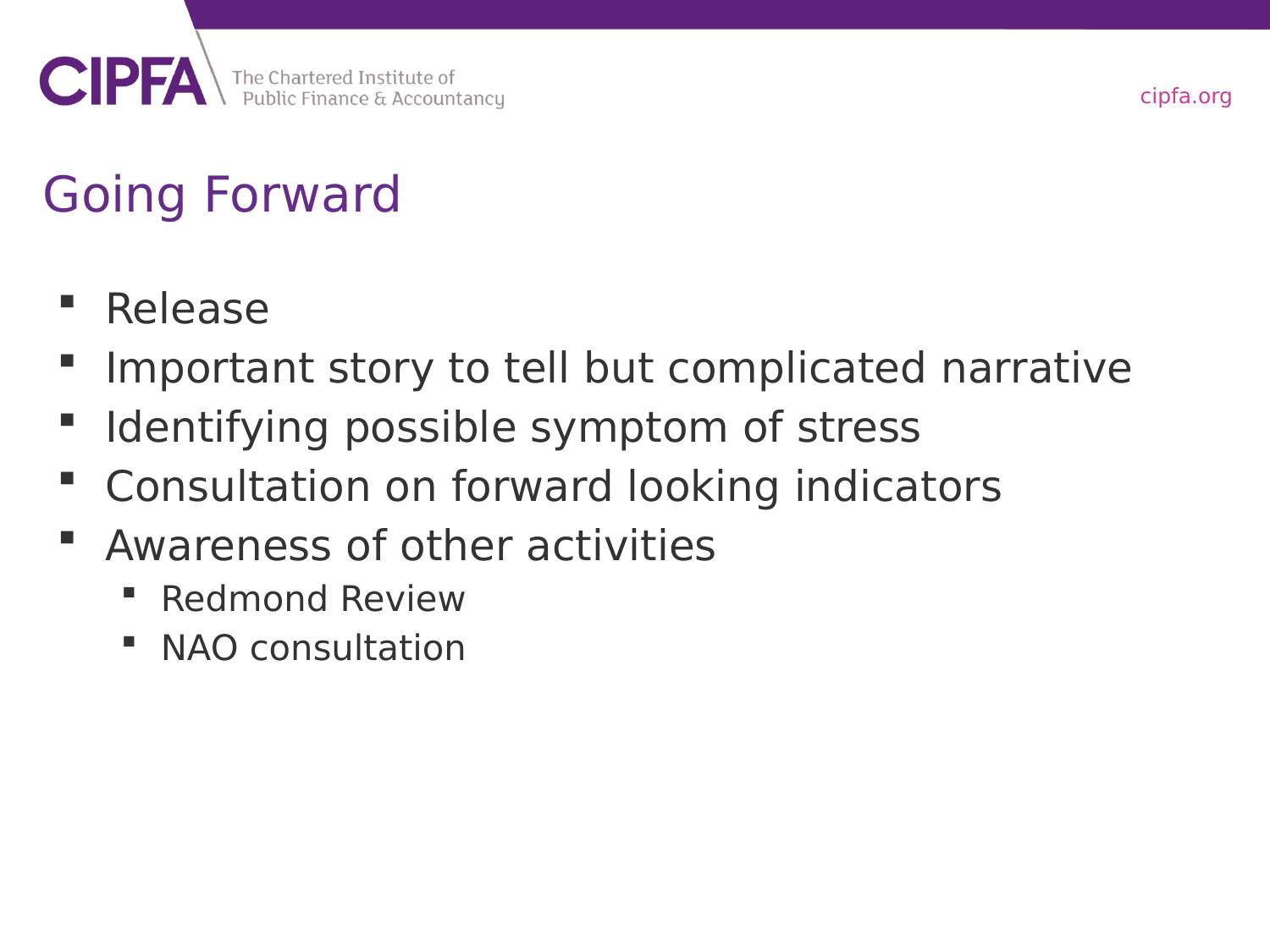

# Going Forward
Release
Important story to tell but complicated narrative
Identifying possible symptom of stress
Consultation on forward looking indicators
Awareness of other activities
Redmond Review
NAO consultation